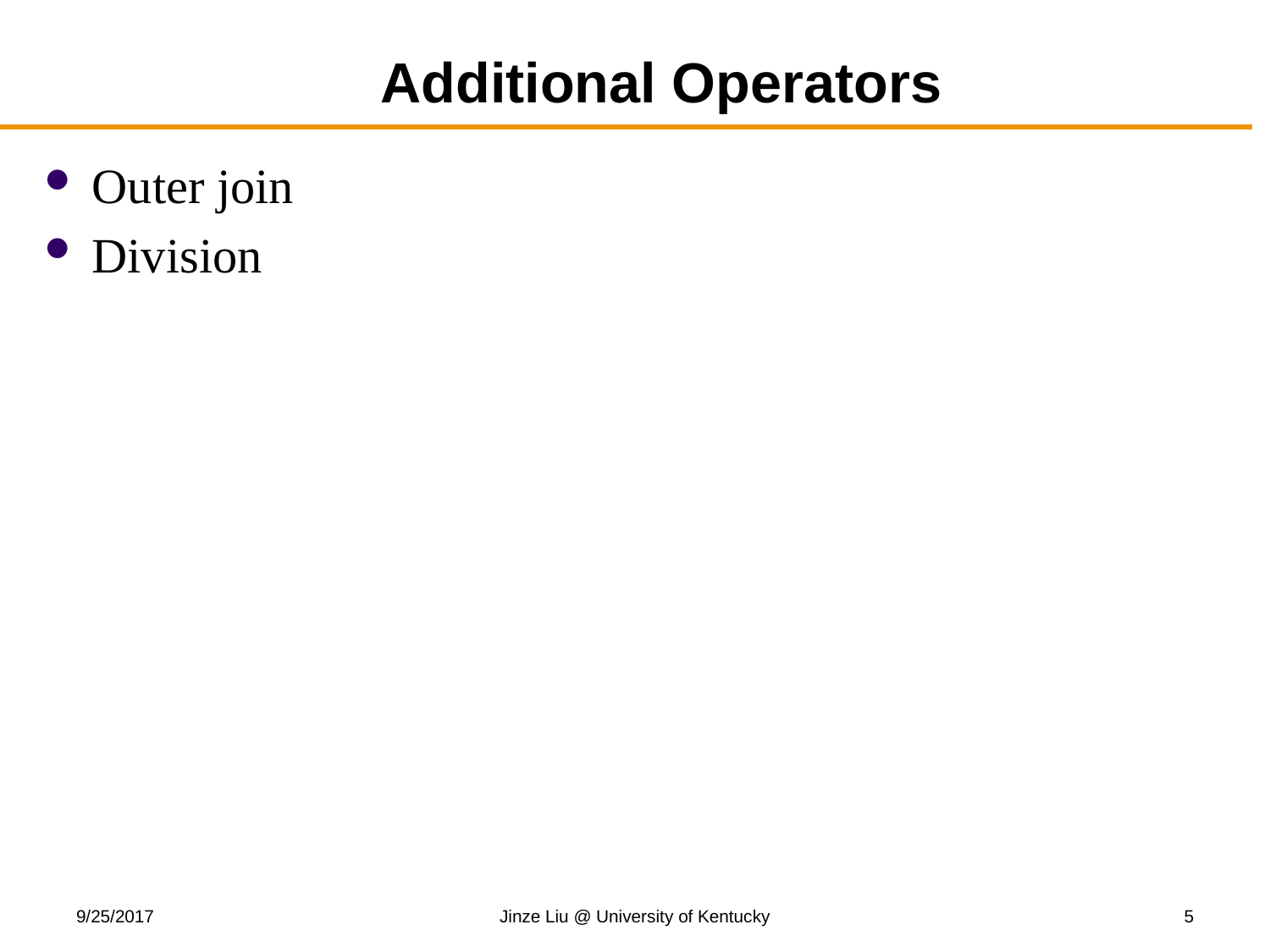

# Additional Operators
Outer join
Division
9/25/2017
Jinze Liu @ University of Kentucky
5